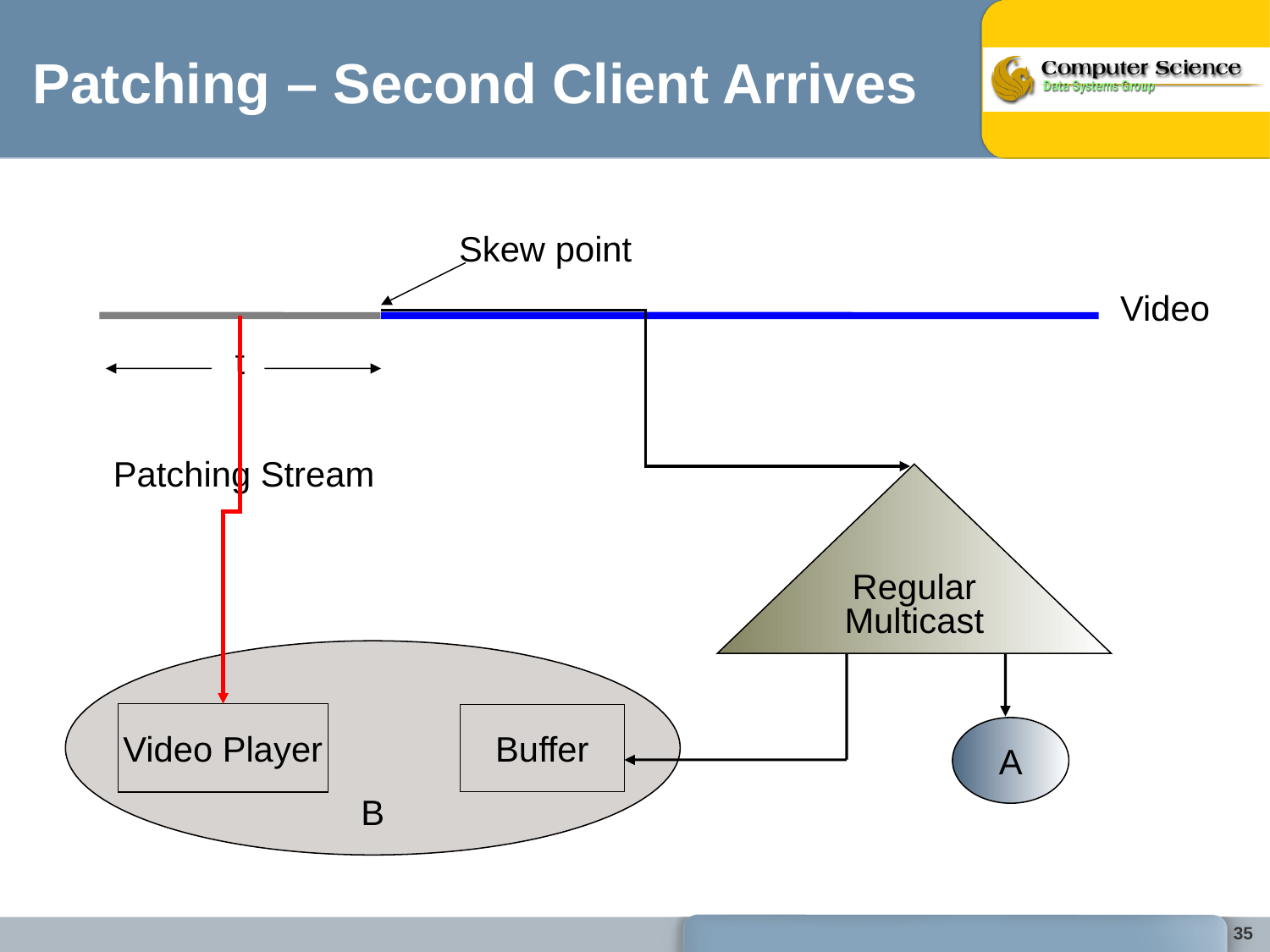

# Patching – Second Client Arrives
Skew point

Video

t

Patching Stream
Regular
Multicast

Video Player
Buffer
B

A

35